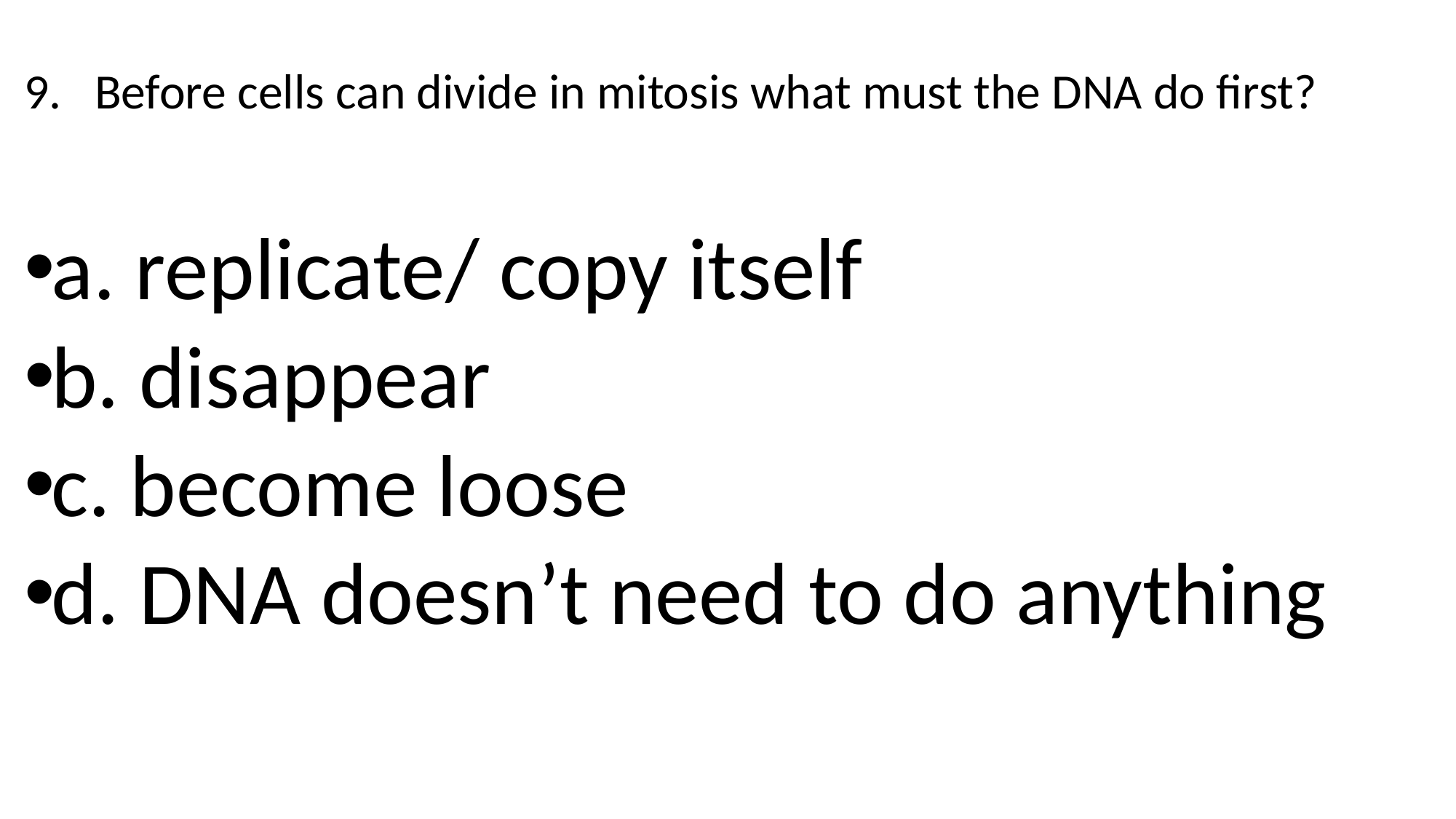

# 9.   Before cells can divide in mitosis what must the DNA do first?
a. replicate/ copy itself
b. disappear
c. become loose
d. DNA doesn’t need to do anything